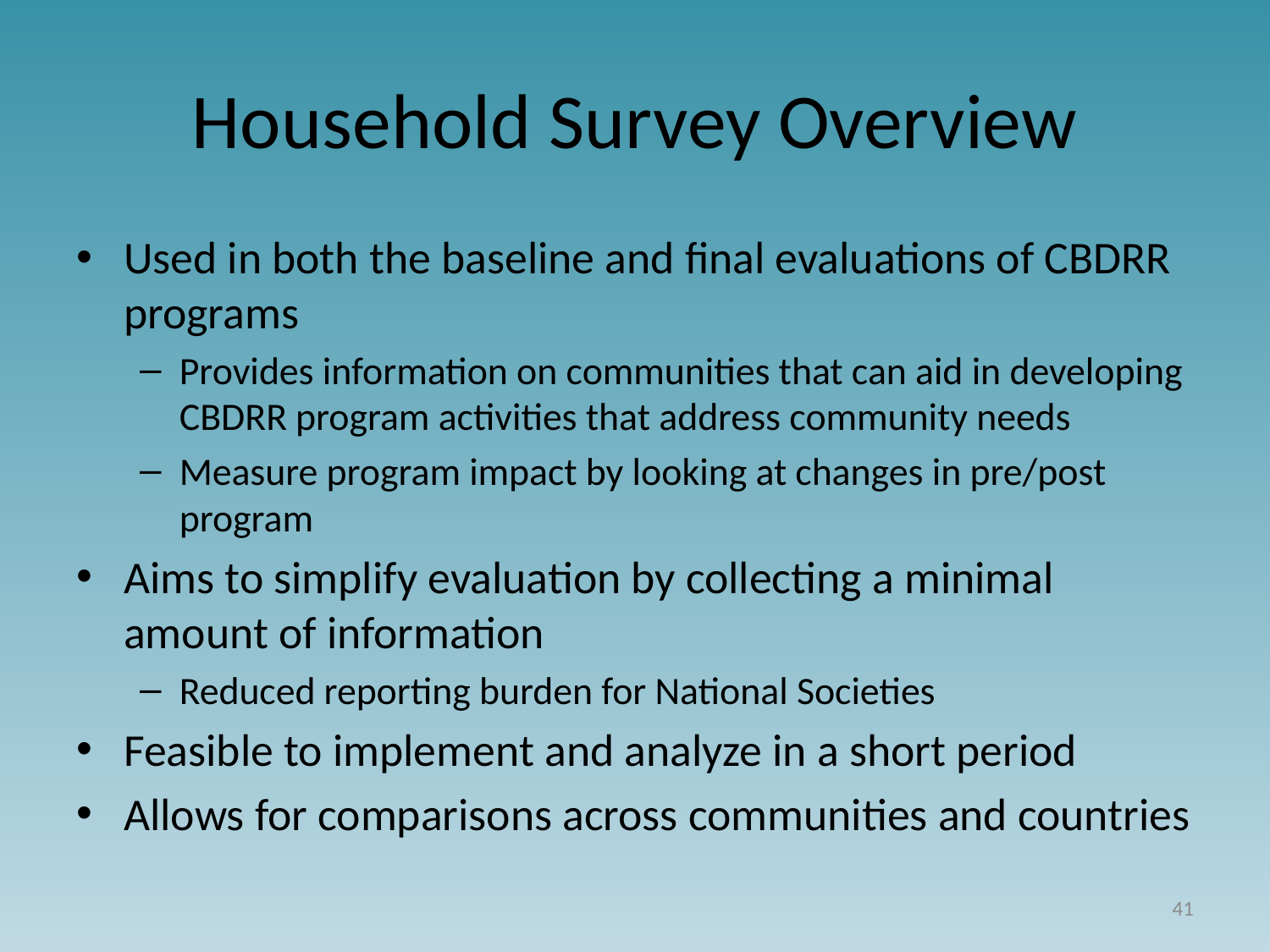

# Household Survey Overview
Used in both the baseline and final evaluations of CBDRR programs
Provides information on communities that can aid in developing CBDRR program activities that address community needs
Measure program impact by looking at changes in pre/post program
Aims to simplify evaluation by collecting a minimal amount of information
Reduced reporting burden for National Societies
Feasible to implement and analyze in a short period
Allows for comparisons across communities and countries

41